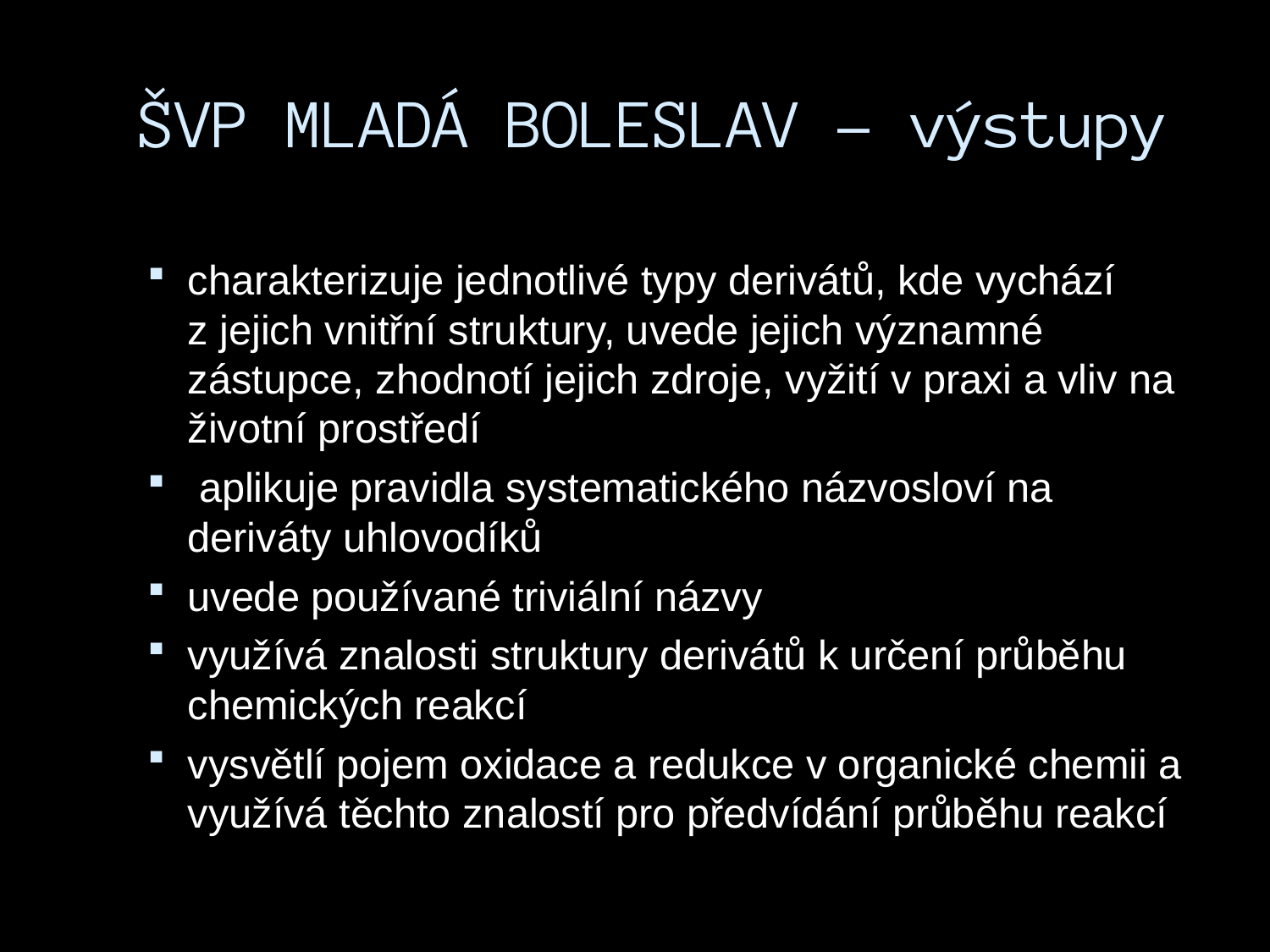

# ŠVP MLADÁ BOLESLAV - výstupy
charakterizuje jednotlivé typy derivátů, kde vychází z jejich vnitřní struktury, uvede jejich významné zástupce, zhodnotí jejich zdroje, vyžití v praxi a vliv na životní prostředí
 aplikuje pravidla systematického názvosloví na deriváty uhlovodíků
uvede používané triviální názvy
využívá znalosti struktury derivátů k určení průběhu chemických reakcí
vysvětlí pojem oxidace a redukce v organické chemii a využívá těchto znalostí pro předvídání průběhu reakcí